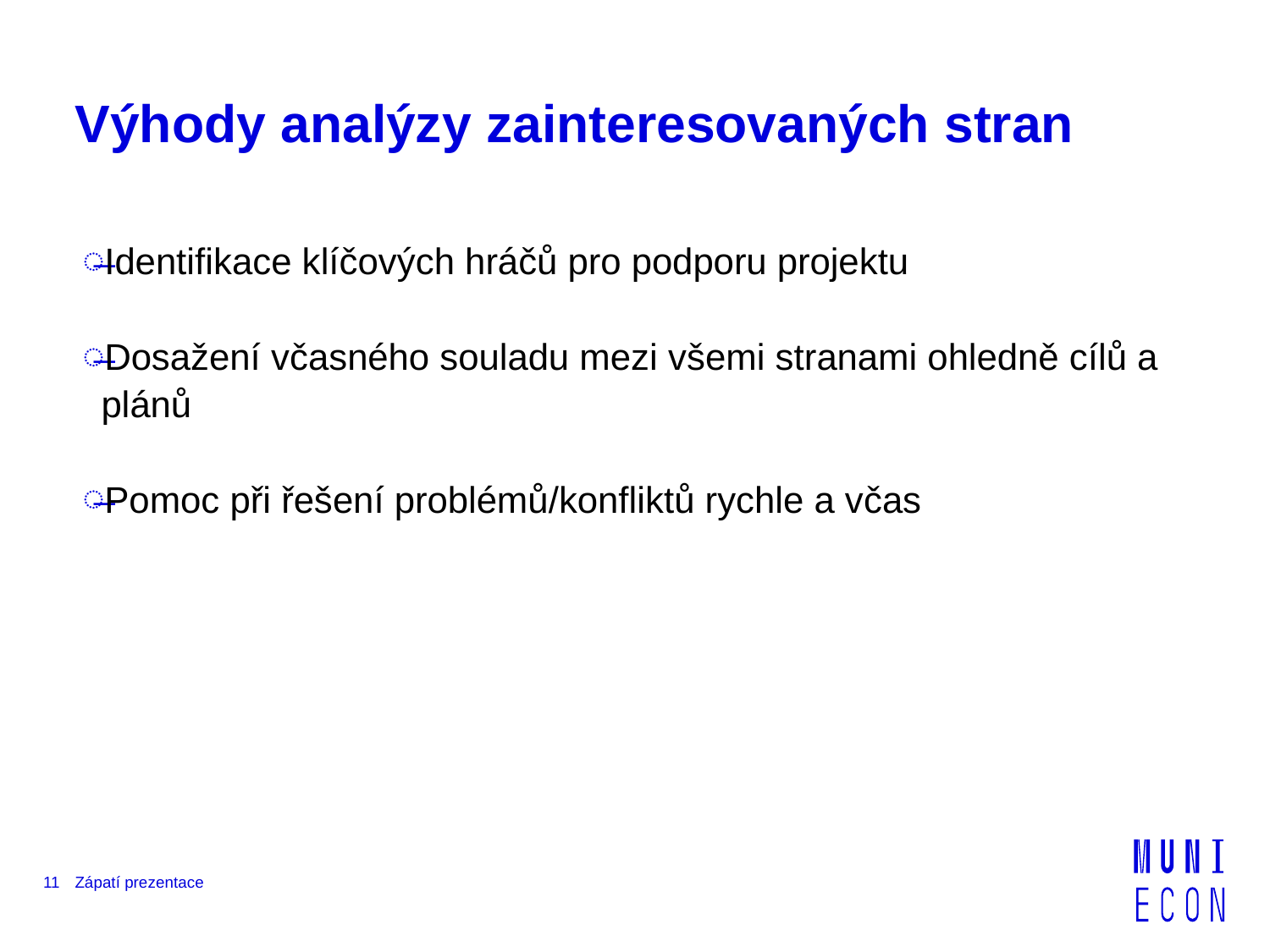

# Výhody analýzy zainteresovaných stran
Identifikace klíčových hráčů pro podporu projektu

Dosažení včasného souladu mezi všemi stranami ohledně cílů a plánů

Pomoc při řešení problémů/konfliktů rychle a včas

11
Zápatí prezentace